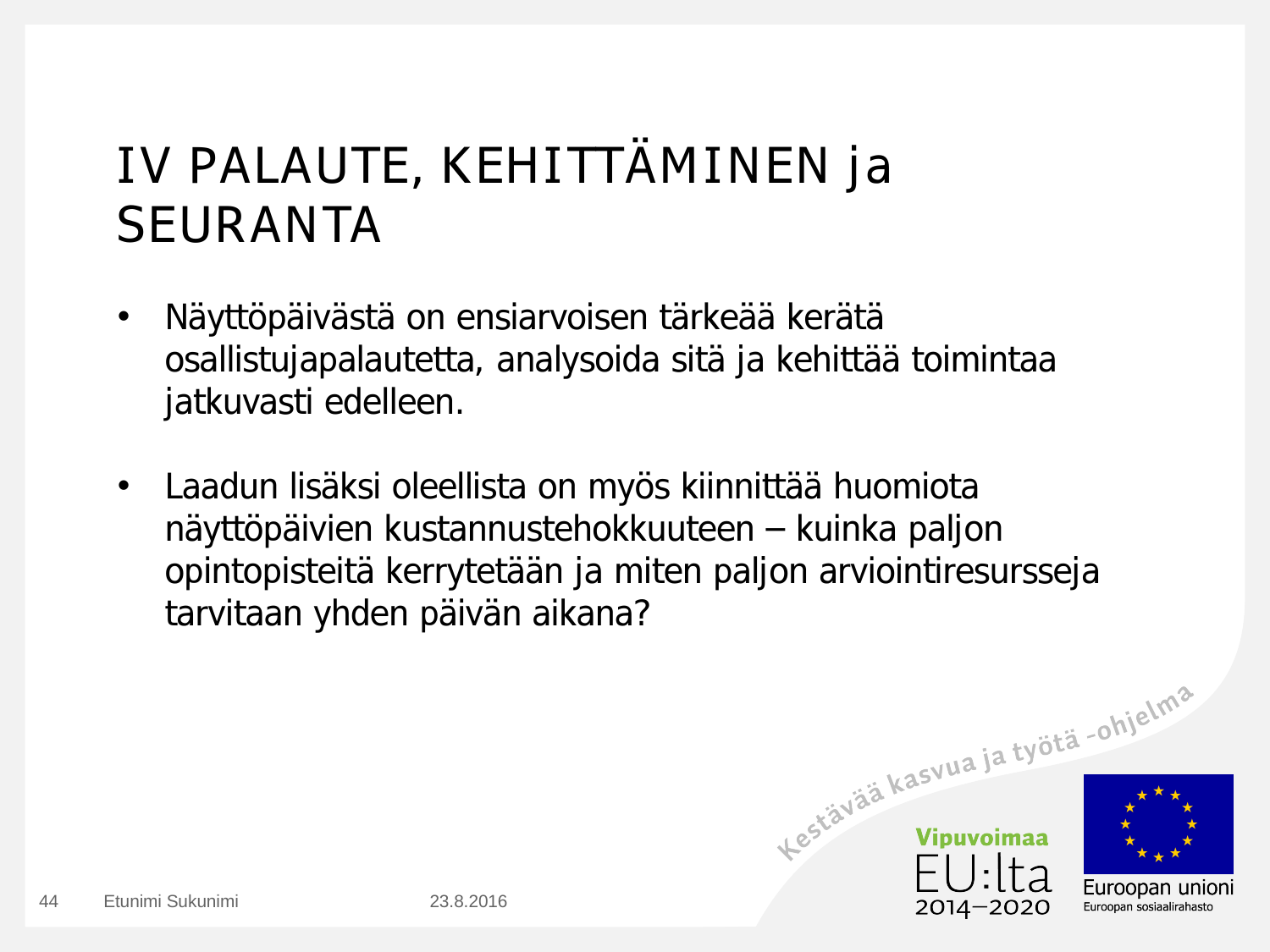

IV PALAUTE, KEHITTÄMINEN ja SEURANTA

Näyttöpäivästä on ensiarvoisen tärkeää kerätä osallistujapalautetta, analysoida sitä ja kehittää toimintaa jatkuvasti edelleen.

Laadun lisäksi oleellista on myös kiinnittää huomiota näyttöpäivien kustannustehokkuuteen – kuinka paljon opintopisteitä kerrytetään ja miten paljon arviointiresursseja tarvitaan yhden päivän aikana?
44
Etunimi Sukunimi
23.8.2016